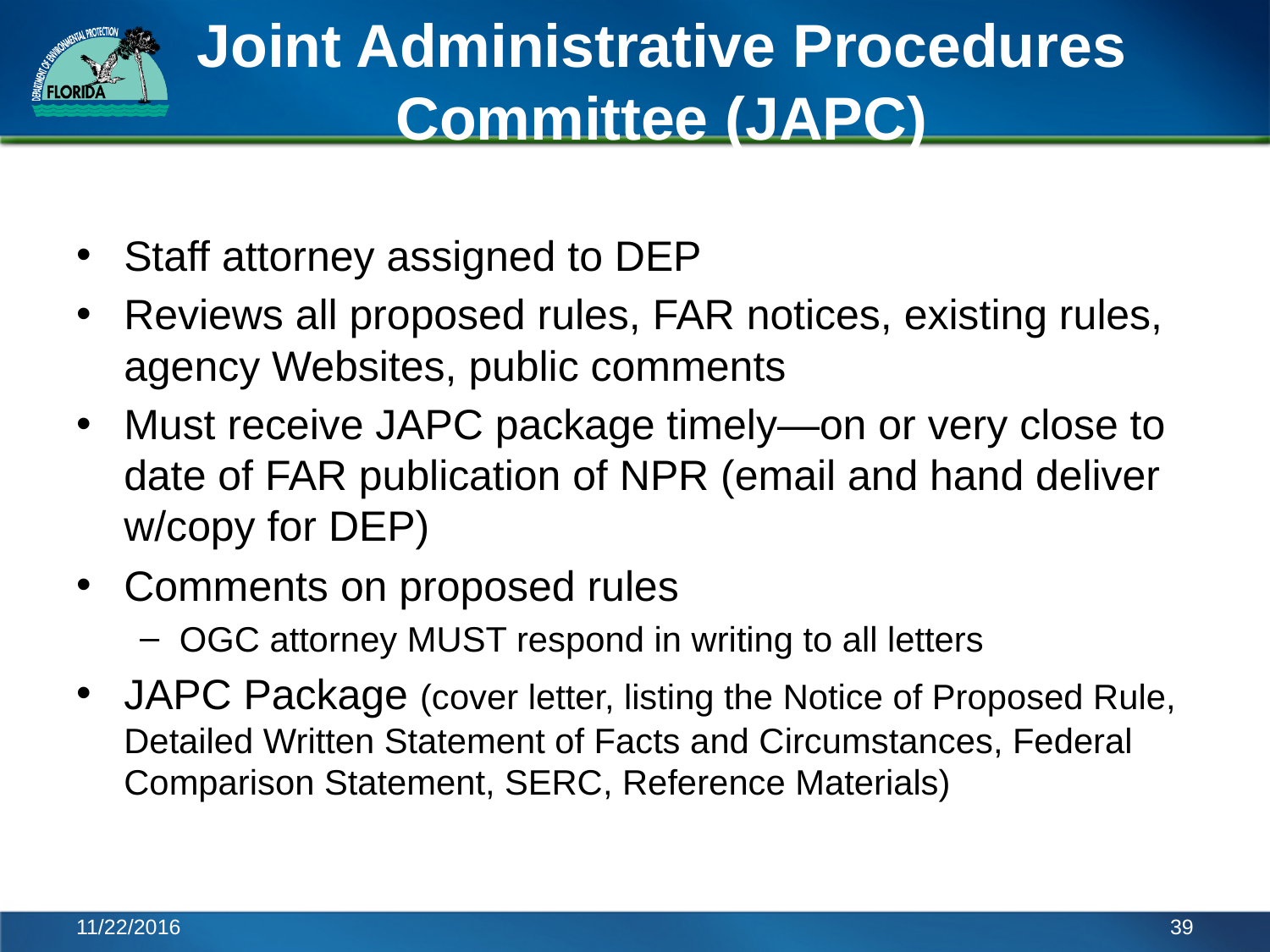

# Joint Administrative Procedures Committee (JAPC)
Staff attorney assigned to DEP
Reviews all proposed rules, FAR notices, existing rules, agency Websites, public comments
Must receive JAPC package timely—on or very close to date of FAR publication of NPR (email and hand deliver w/copy for DEP)
Comments on proposed rules
OGC attorney MUST respond in writing to all letters
JAPC Package (cover letter, listing the Notice of Proposed Rule, Detailed Written Statement of Facts and Circumstances, Federal Comparison Statement, SERC, Reference Materials)
11/22/2016
39